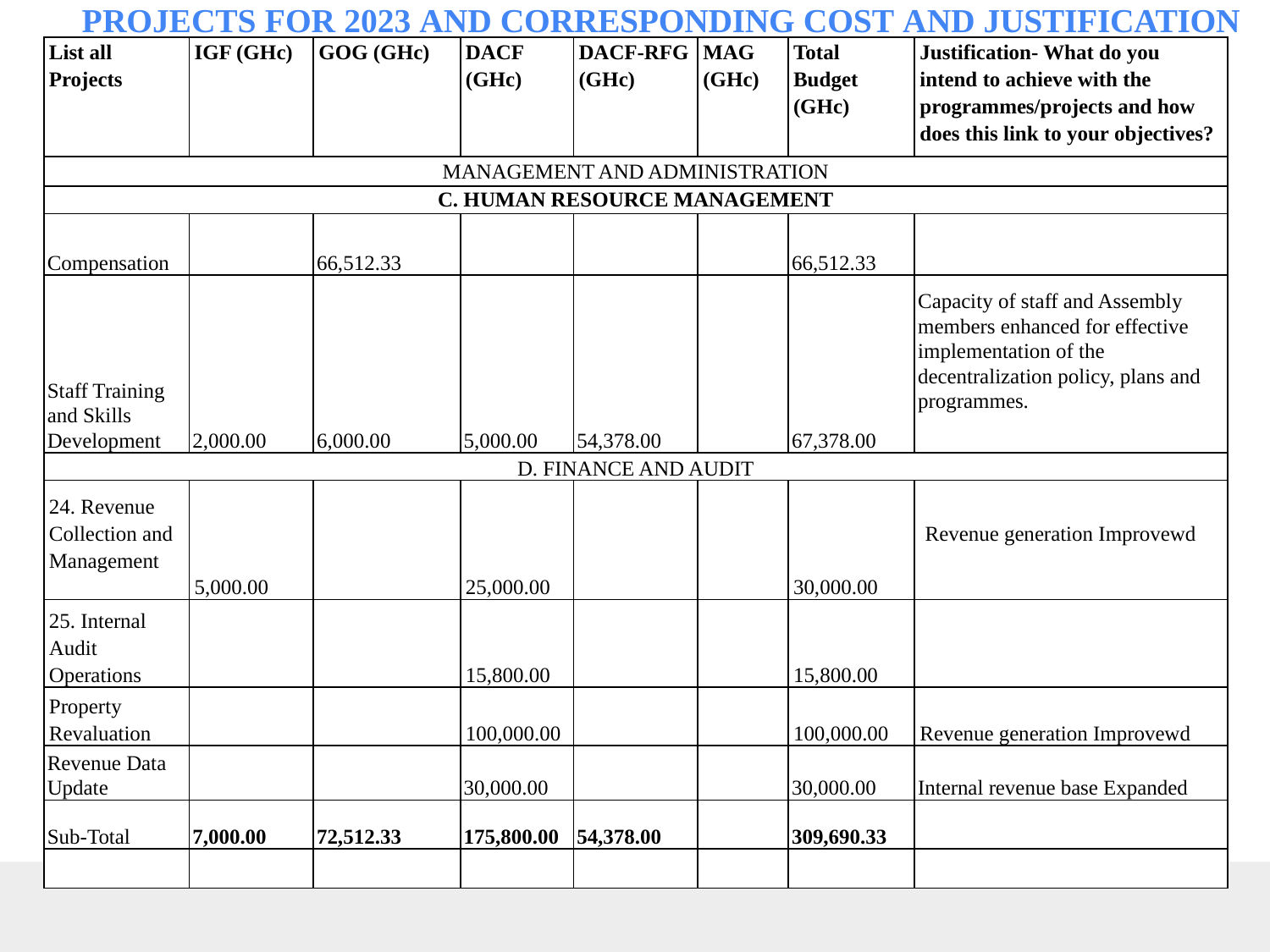

# PROJECTS FOR 2023 AND CORRESPONDING COST AND JUSTIFICATION
| List all Projects | IGF (GHc) | GOG (GHc) | DACF (GHc) | DACF-RFG (GHc) | MAG (GHc) | Total Budget (GHc) | Justification- What do you intend to achieve with the programmes/projects and how does this link to your objectives? |
| --- | --- | --- | --- | --- | --- | --- | --- |
| MANAGEMENT AND ADMINISTRATION |  |  |  |  |  |  |  |
| C. HUMAN RESOURCE MANAGEMENT |  |  |  |  |  |  |  |
| Compensation |  | 66,512.33 |  |  |  | 66,512.33 |  |
| Staff Training and Skills Development | 2,000.00 | 6,000.00 | 5,000.00 | 54,378.00 |  | 67,378.00 | Capacity of staff and Assembly members enhanced for effective implementation of the decentralization policy, plans and programmes. |
| D. FINANCE AND AUDIT |  |  |  |  |  |  |  |
| 24. Revenue Collection and Management | 5,000.00 |  | 25,000.00 |  |  | 30,000.00 | Revenue generation Improvewd |
| 25. Internal Audit Operations |  |  | 15,800.00 |  |  | 15,800.00 |  |
| Property Revaluation |  |  | 100,000.00 |  |  | 100,000.00 | Revenue generation Improvewd |
| Revenue Data Update |  |  | 30,000.00 |  |  | 30,000.00 | Internal revenue base Expanded |
| Sub-Total | 7,000.00 | 72,512.33 | 175,800.00 | 54,378.00 |  | 309,690.33 |  |
|  |  |  |  |  |  |  |  |

63